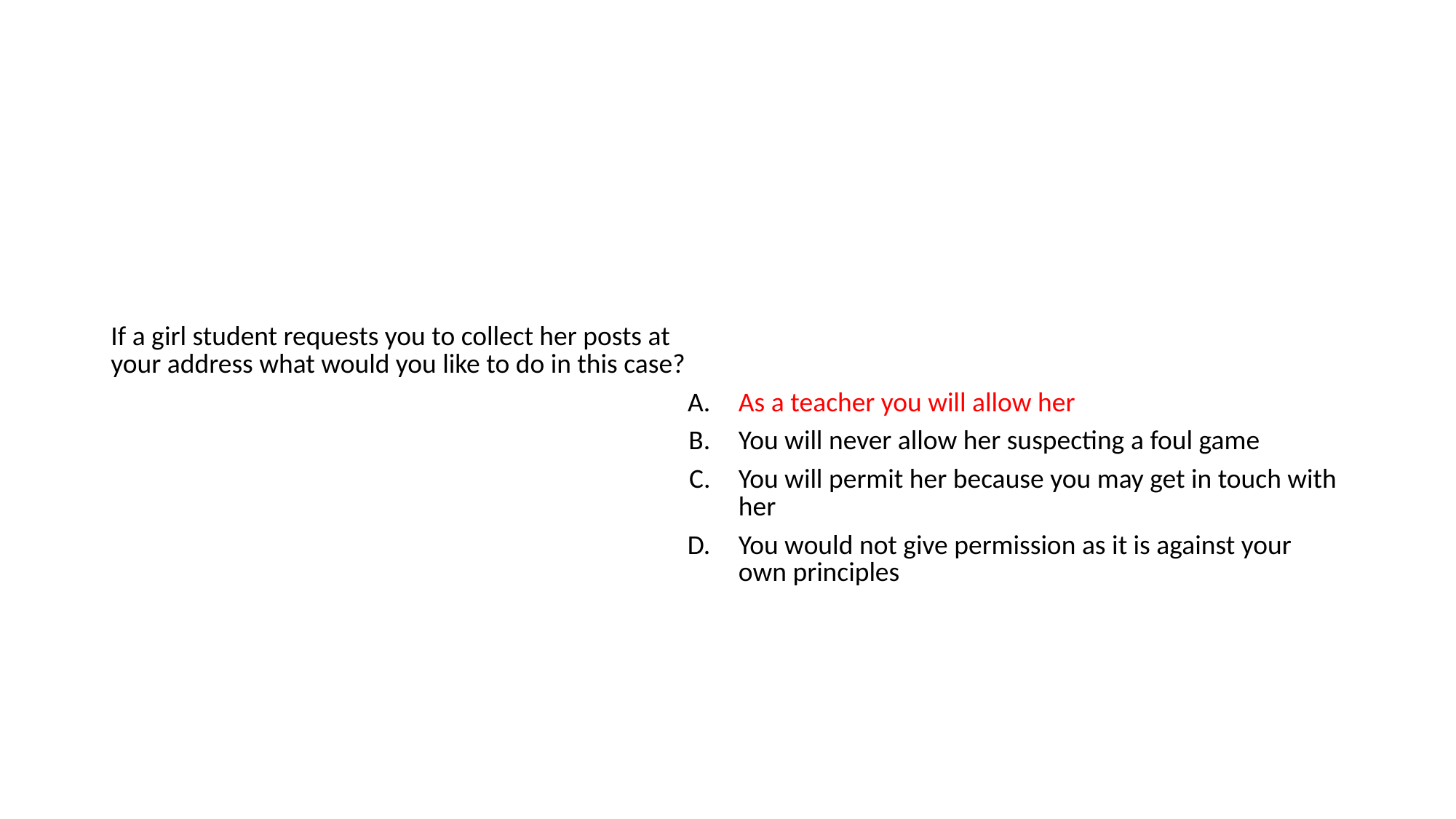

#
| If a girl student requests you to collect her posts at your address what would you like to do in this case? |  |
| --- | --- |
| A. | As a teacher you will allow her |
| B. | You will never allow her suspecting a foul game |
| C. | You will permit her because you may get in touch with her |
| D. | You would not give permission as it is against your own principles |